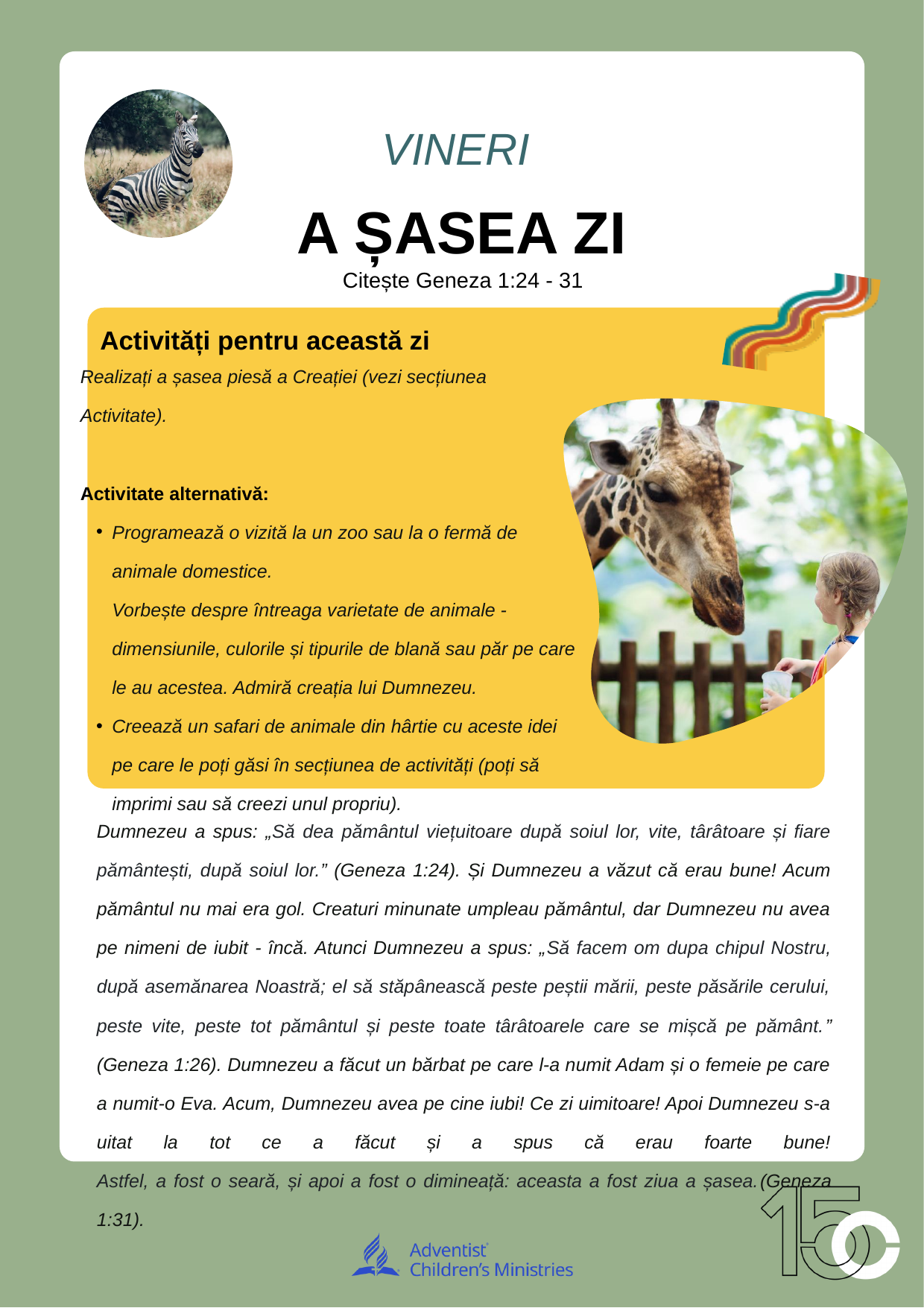

VINERI
A ȘASEA ZI

Citește Geneza 1:24 - 31

Activități pentru această zi
Realizați a șasea piesă a Creației (vezi secțiunea Activitate).

Activitate alternativă:
Programează o vizită la un zoo sau la o fermă de animale domestice.
Vorbește despre întreaga varietate de animale - dimensiunile, culorile și tipurile de blană sau păr pe care le au acestea. Admiră creația lui Dumnezeu.
Creează un safari de animale din hârtie cu aceste idei pe care le poți găsi în secțiunea de activități (poți să imprimi sau să creezi unul propriu).

Dumnezeu a spus: „Să dea pământul viețuitoare după soiul lor, vite, târâtoare și fiare pământești, după soiul lor.” (Geneza 1:24). Și Dumnezeu a văzut că erau bune! Acum pământul nu mai era gol. Creaturi minunate umpleau pământul, dar Dumnezeu nu avea pe nimeni de iubit - încă. Atunci Dumnezeu a spus: „Să facem om dupa chipul Nostru, după asemănarea Noastră; el să stăpânească peste peștii mării, peste păsările cerului, peste vite, peste tot pământul și peste toate târâtoarele care se mișcă pe pământ.” (Geneza 1:26). Dumnezeu a făcut un bărbat pe care l-a numit Adam și o femeie pe care a numit-o Eva. Acum, Dumnezeu avea pe cine iubi! Ce zi uimitoare! Apoi Dumnezeu s-a uitat la tot ce a făcut și a spus că erau foarte bune!
Astfel, a fost o seară, și apoi a fost o dimineață: aceasta a fost ziua a șasea.(Geneza 1:31).